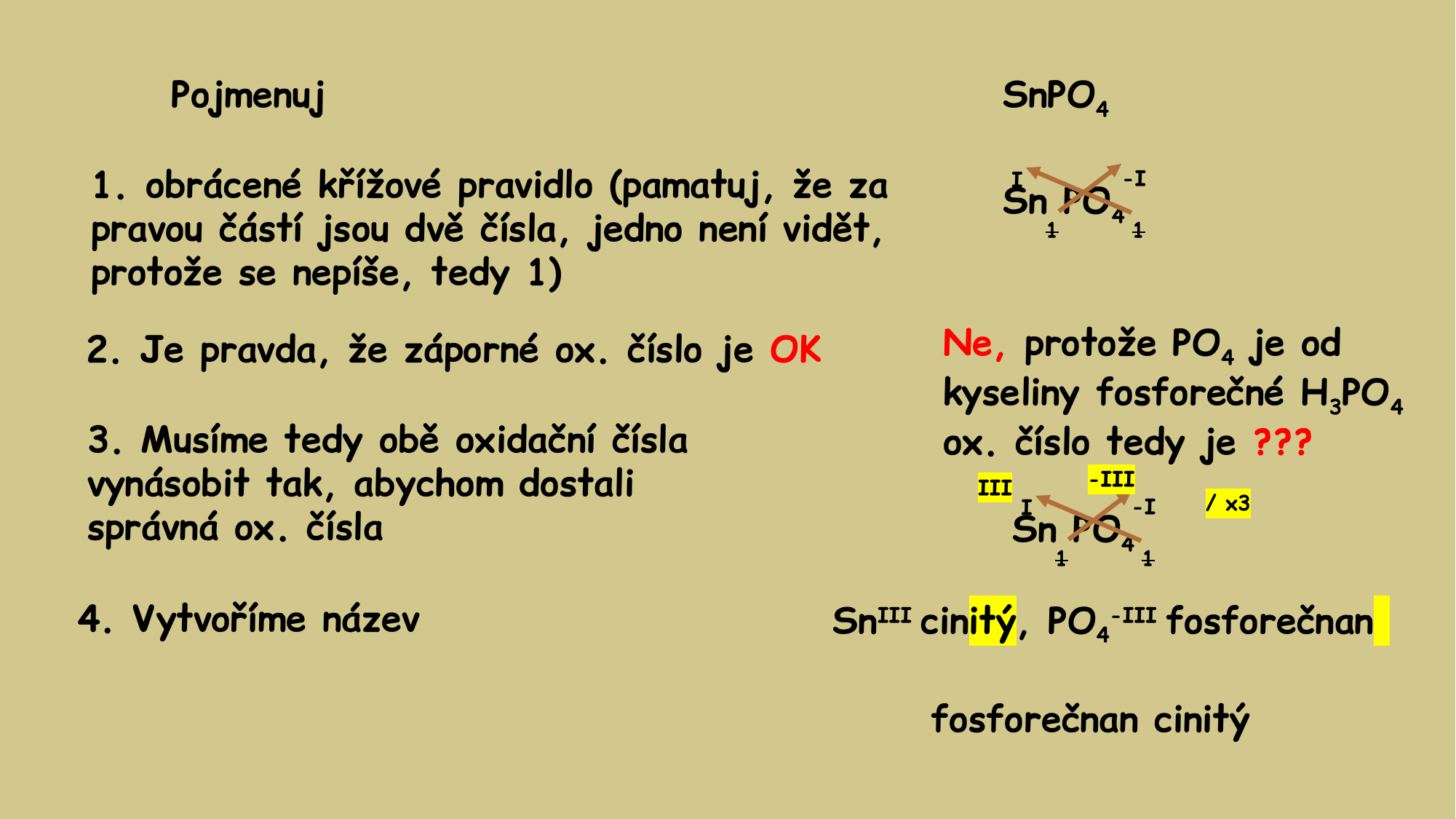

Pojmenuj
SnPO4
-I
obrácené křížové pravidlo (pamatuj, že za
pravou částí jsou dvě čísla, jedno není vidět,
protože se nepíše, tedy 1)
I
Sn PO4
1
1
Ne, protože PO4 je od
kyseliny fosforečné H3PO4
ox. číslo tedy je ???
2. Je pravda, že záporné ox. číslo je OK
3. Musíme tedy obě oxidační čísla
vynásobit tak, abychom dostali
správná ox. čísla
-III
III
/ x3
-I
I
Sn PO4
1
1
4. Vytvoříme název
SnIII cinitý, PO4-III fosforečnan
fosforečnan cinitý